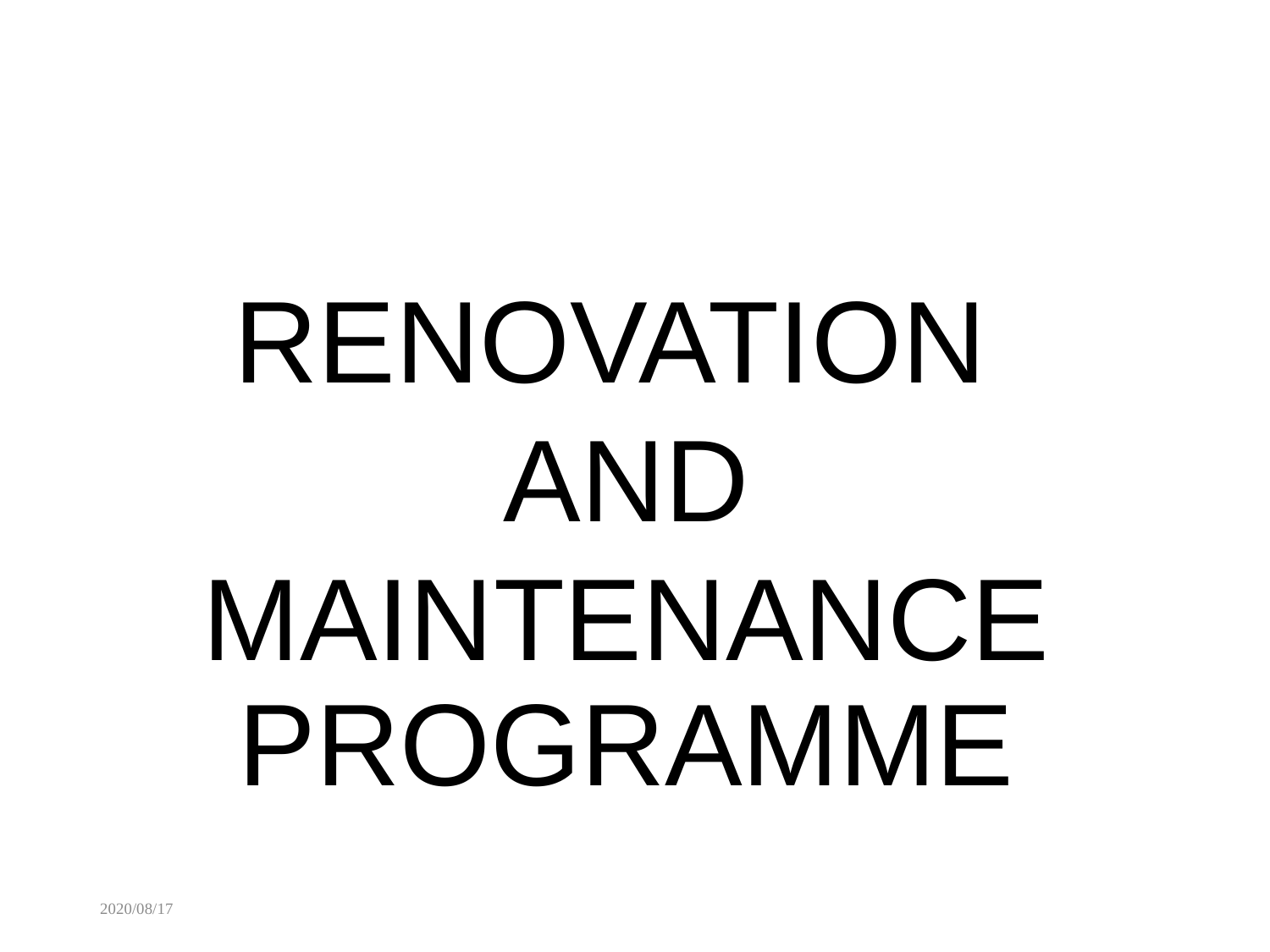

#
RENOVATION
AND
MAINTENANCE PROGRAMME
2020/08/17
44